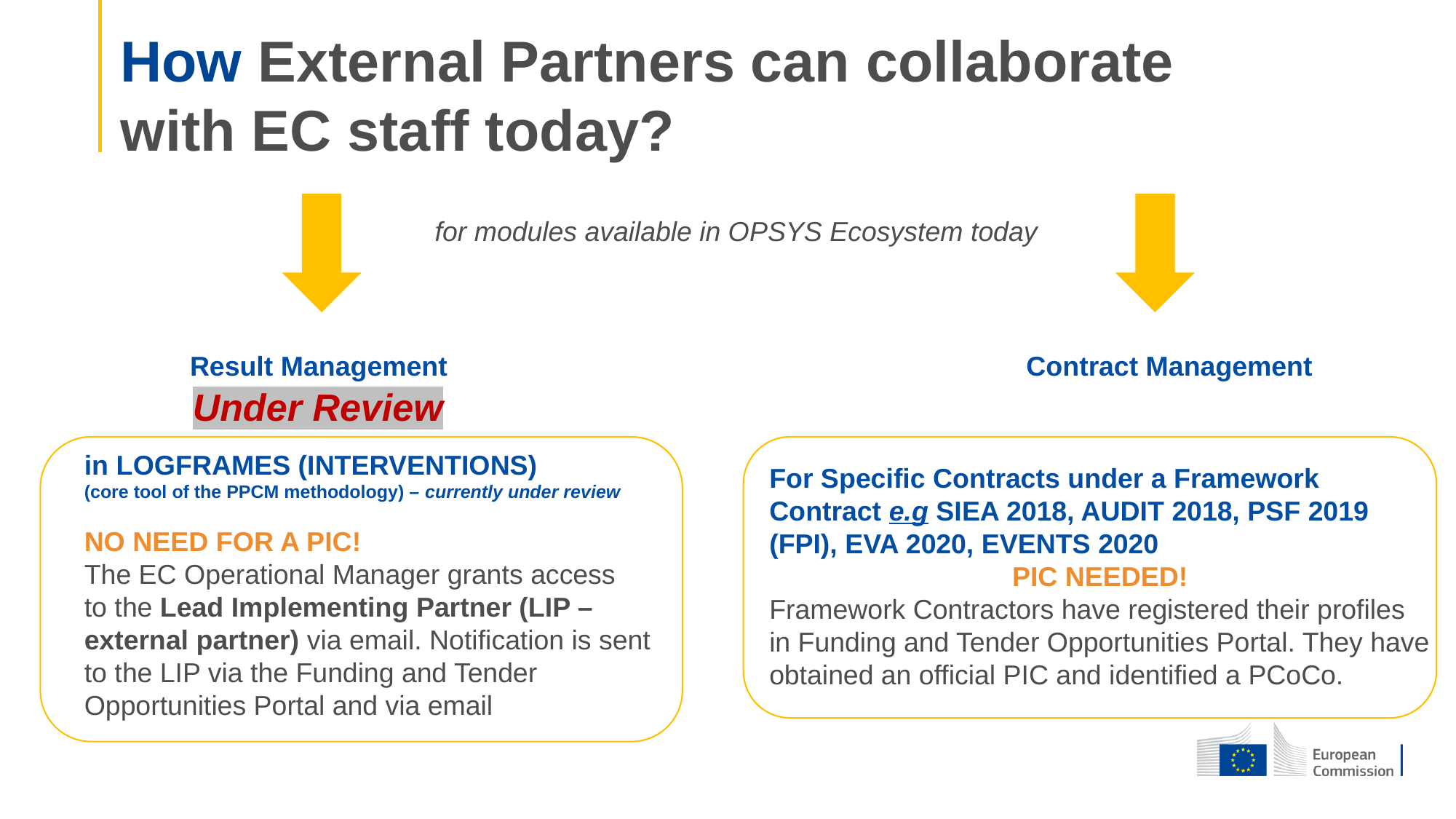

How External Partners can collaborate with EC staff today?

for modules available in OPSYS Ecosystem today
Result Management
Contract Management
Under Review

in LOGFRAMES (INTERVENTIONS)
(core tool of the PPCM methodology) – currently under review

NO NEED FOR A PIC!
The EC Operational Manager grants access
to the Lead Implementing Partner (LIP – external partner) via email. Notification is sent to the LIP via the Funding and Tender Opportunities Portal and via email
For Specific Contracts under a Framework Contract e.g SIEA 2018, AUDIT 2018, PSF 2019 (FPI), EVA 2020, EVENTS 2020
PIC NEEDED!
Framework Contractors have registered their profiles in Funding and Tender Opportunities Portal. They have obtained an official PIC and identified a PCoCo.